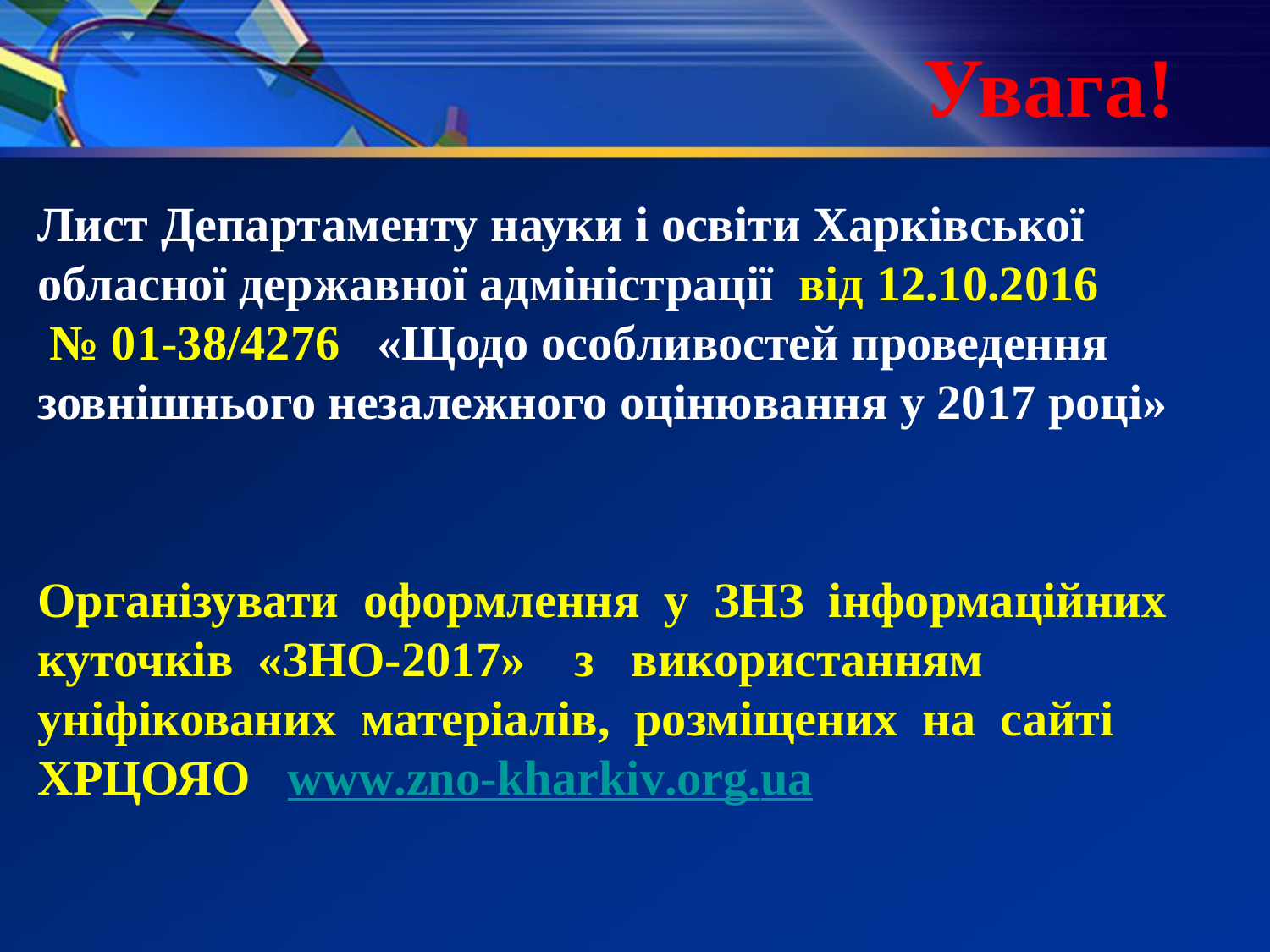

# Увага!
Лист Департаменту науки і освіти Харківської обласної державної адміністрації  від 12.10.2016            № 01-38/4276   «Щодо особливостей проведення зовнішнього незалежного оцінювання у 2017 році»

Організувати  оформлення  у  ЗНЗ  інформаційних куточків  «ЗНО-2017»    з   використанням уніфікованих  матеріалів,  розміщених  на  сайті ХРЦОЯО   www.zno-kharkiv.org.ua